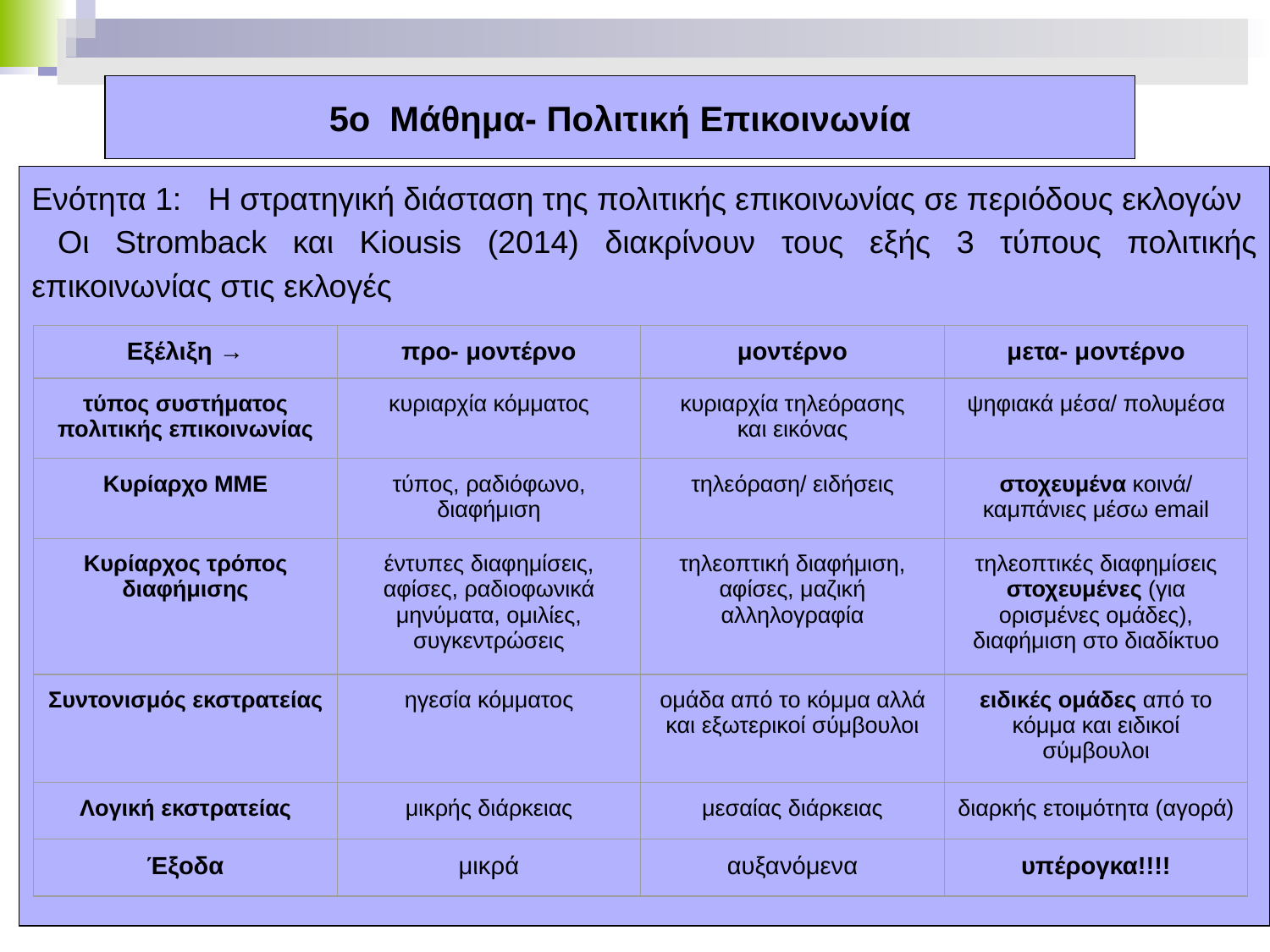

# 5ο  Μάθημα- Πολιτική Επικοινωνία
Ενότητα 1:   H στρατηγική διάσταση της πολιτικής επικοινωνίας σε περιόδους εκλογών
 Οι Stromback και Kiousis (2014) διακρίνουν τους εξής 3 τύπους πολιτικής επικοινωνίας στις εκλογές

| Εξέλιξη → | προ- μοντέρνο | μοντέρνο | μετα- μοντέρνο |
| --- | --- | --- | --- |
| τύπος συστήματος πολιτικής επικοινωνίας | κυριαρχία κόμματος | κυριαρχία τηλεόρασης και εικόνας | ψηφιακά μέσα/ πολυμέσα |
| Κυρίαρχο ΜΜΕ | τύπος, ραδιόφωνο, διαφήμιση | τηλεόραση/ ειδήσεις | στοχευμένα κοινά/ καμπάνιες μέσω email |
| Κυρίαρχος τρόπος διαφήμισης | έντυπες διαφημίσεις, αφίσες, ραδιοφωνικά μηνύματα, ομιλίες, συγκεντρώσεις | τηλεοπτική διαφήμιση, αφίσες, μαζική αλληλογραφία | τηλεοπτικές διαφημίσεις στοχευμένες (για ορισμένες ομάδες), διαφήμιση στο διαδίκτυο |
| Συντονισμός εκστρατείας | ηγεσία κόμματος | ομάδα από το κόμμα αλλά και εξωτερικοί σύμβουλοι | ειδικές ομάδες από το κόμμα και ειδικοί σύμβουλοι |
| Λογική εκστρατείας | μικρής διάρκειας | μεσαίας διάρκειας | διαρκής ετοιμότητα (αγορά) |
| Έξοδα | μικρά | αυξανόμενα | υπέρογκα!!!! |